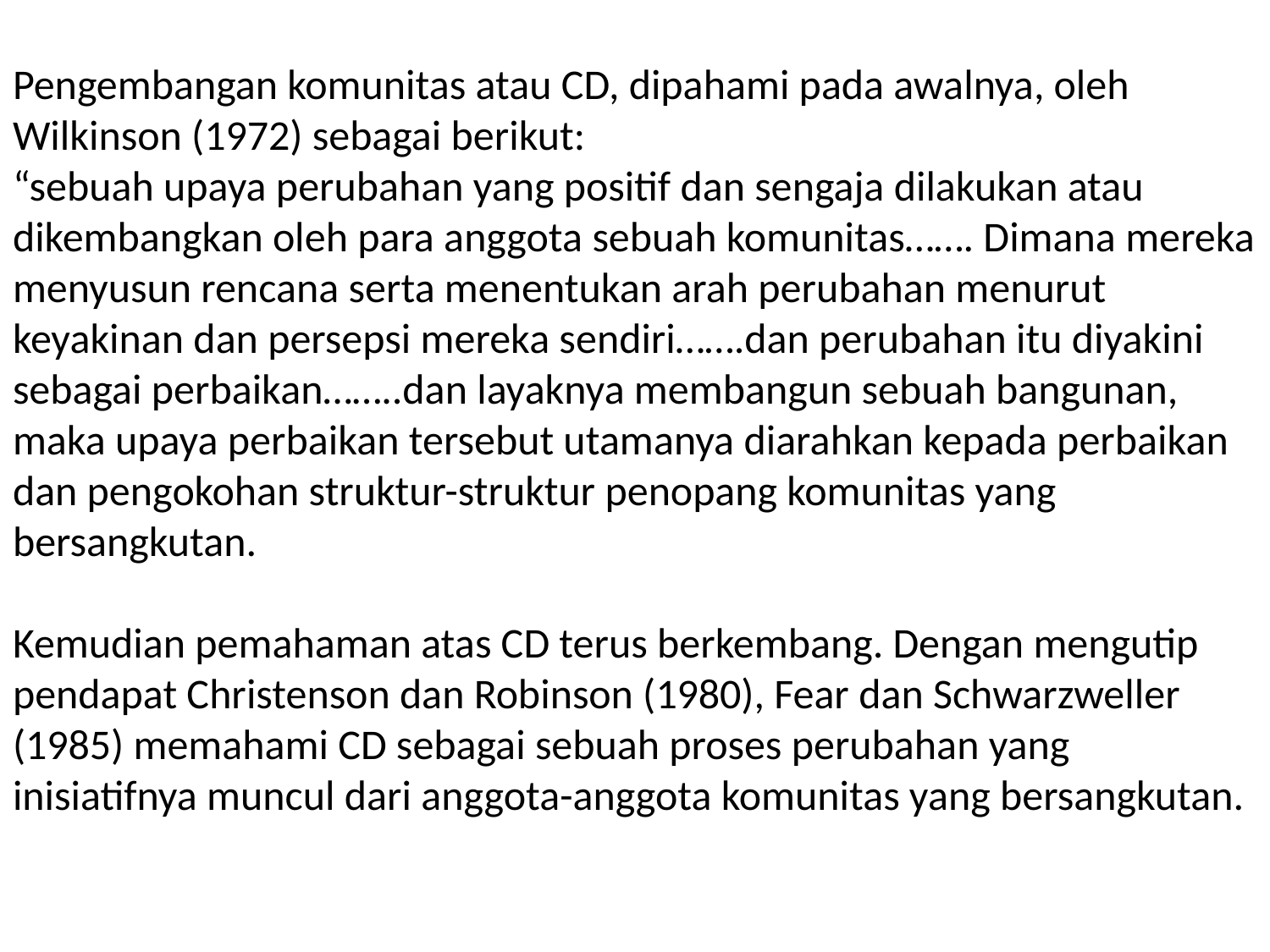

# Pengembangan komunitas atau CD, dipahami pada awalnya, oleh Wilkinson (1972) sebagai berikut: “sebuah upaya perubahan yang positif dan sengaja dilakukan atau dikembangkan oleh para anggota sebuah komunitas……. Dimana mereka menyusun rencana serta menentukan arah perubahan menurut keyakinan dan persepsi mereka sendiri…….dan perubahan itu diyakini sebagai perbaikan……..dan layaknya membangun sebuah bangunan, maka upaya perbaikan tersebut utamanya diarahkan kepada perbaikan dan pengokohan struktur-struktur penopang komunitas yang bersangkutan. Kemudian pemahaman atas CD terus berkembang. Dengan mengutip pendapat Christenson dan Robinson (1980), Fear dan Schwarzweller (1985) memahami CD sebagai sebuah proses perubahan yang inisiatifnya muncul dari anggota-anggota komunitas yang bersangkutan.